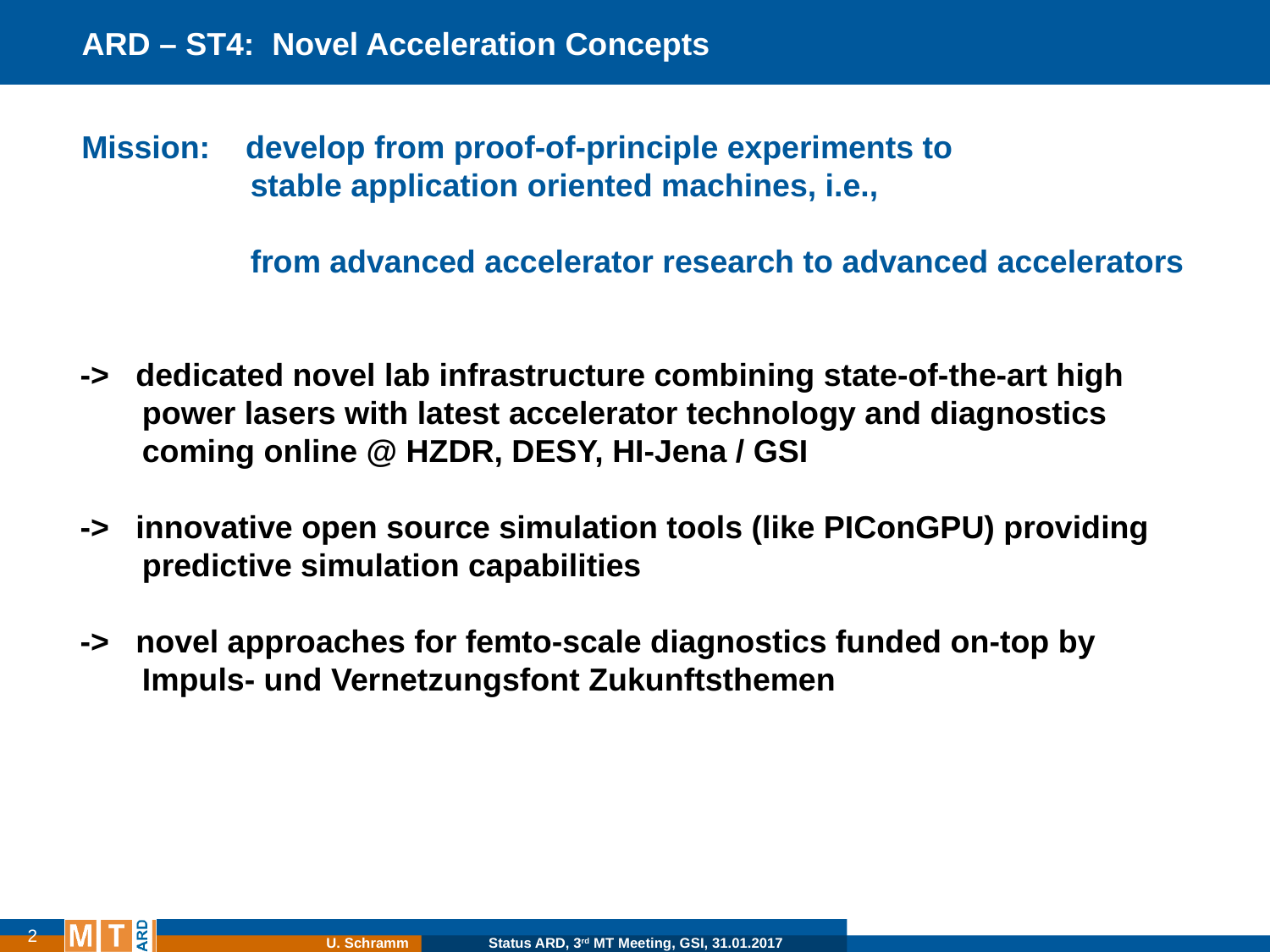

ARD – ST4:  Novel Acceleration Concepts
Mission:    develop from proof-of-principle experiments to
                   stable application oriented machines, i.e.,

                   from advanced accelerator research to advanced accelerators
->   dedicated novel lab infrastructure combining state-of-the-art high
       power lasers with latest accelerator technology and diagnostics
       coming online @ HZDR, DESY, HI-Jena / GSI

->   innovative open source simulation tools (like PIConGPU) providing
       predictive simulation capabilities

->   novel approaches for femto-scale diagnostics funded on-top by
       Impuls- und Vernetzungsfont Zukunftsthemen